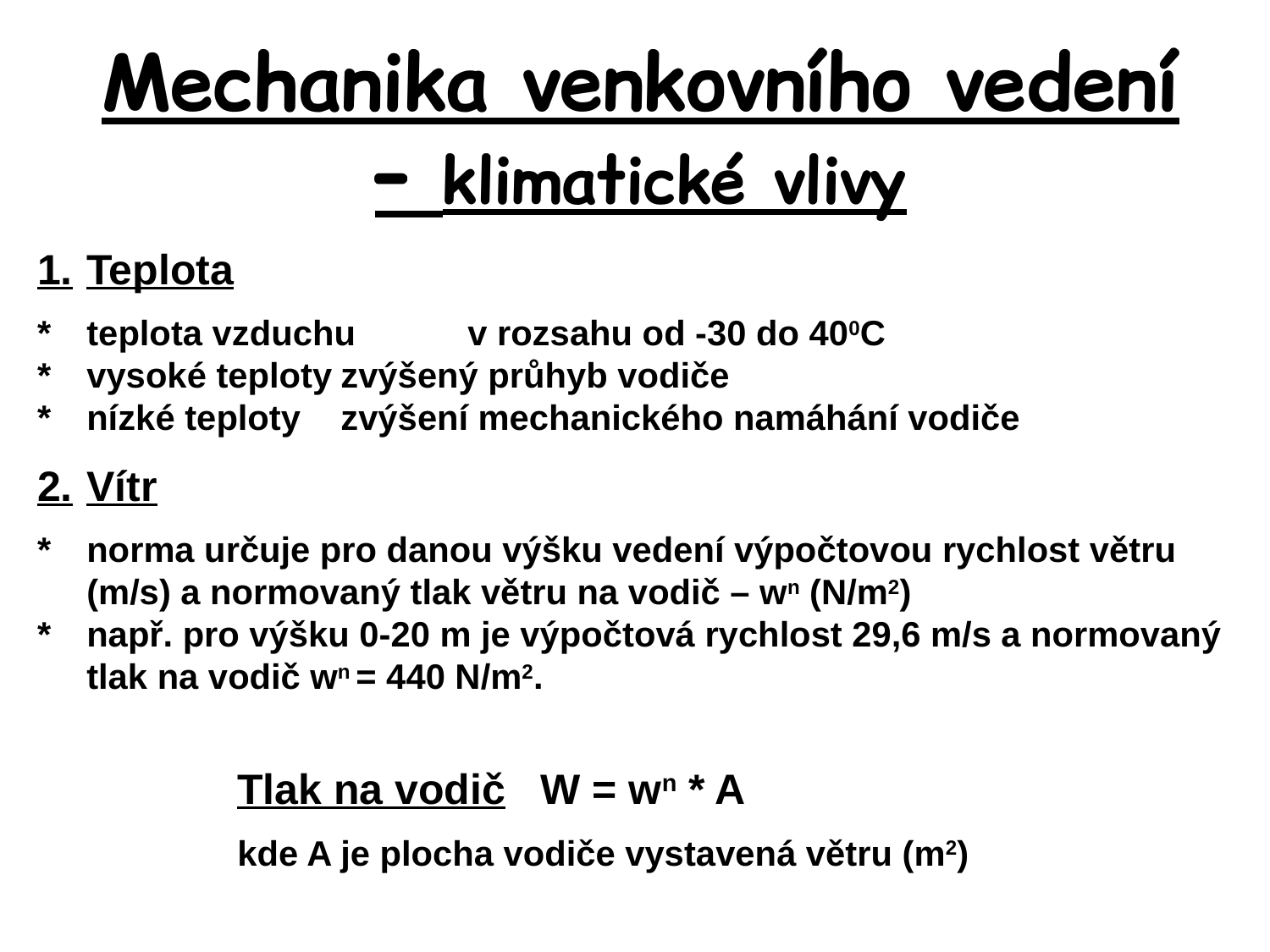

# Mechanika venkovního vedení – klimatické vlivy
1.	Teplota
*	teplota vzduchu	v rozsahu od -30 do 400C
*	vysoké teploty	zvýšený průhyb vodiče
*	nízké teploty	zvýšení mechanického namáhání vodiče
2.	Vítr
*	norma určuje pro danou výšku vedení výpočtovou rychlost větru (m/s) a normovaný tlak větru na vodič – wn (N/m2)
*	např. pro výšku 0-20 m je výpočtová rychlost 29,6 m/s a normovaný tlak na vodič wn = 440 N/m2.
Tlak na vodič	W = wn * A
kde A je plocha vodiče vystavená větru (m2)